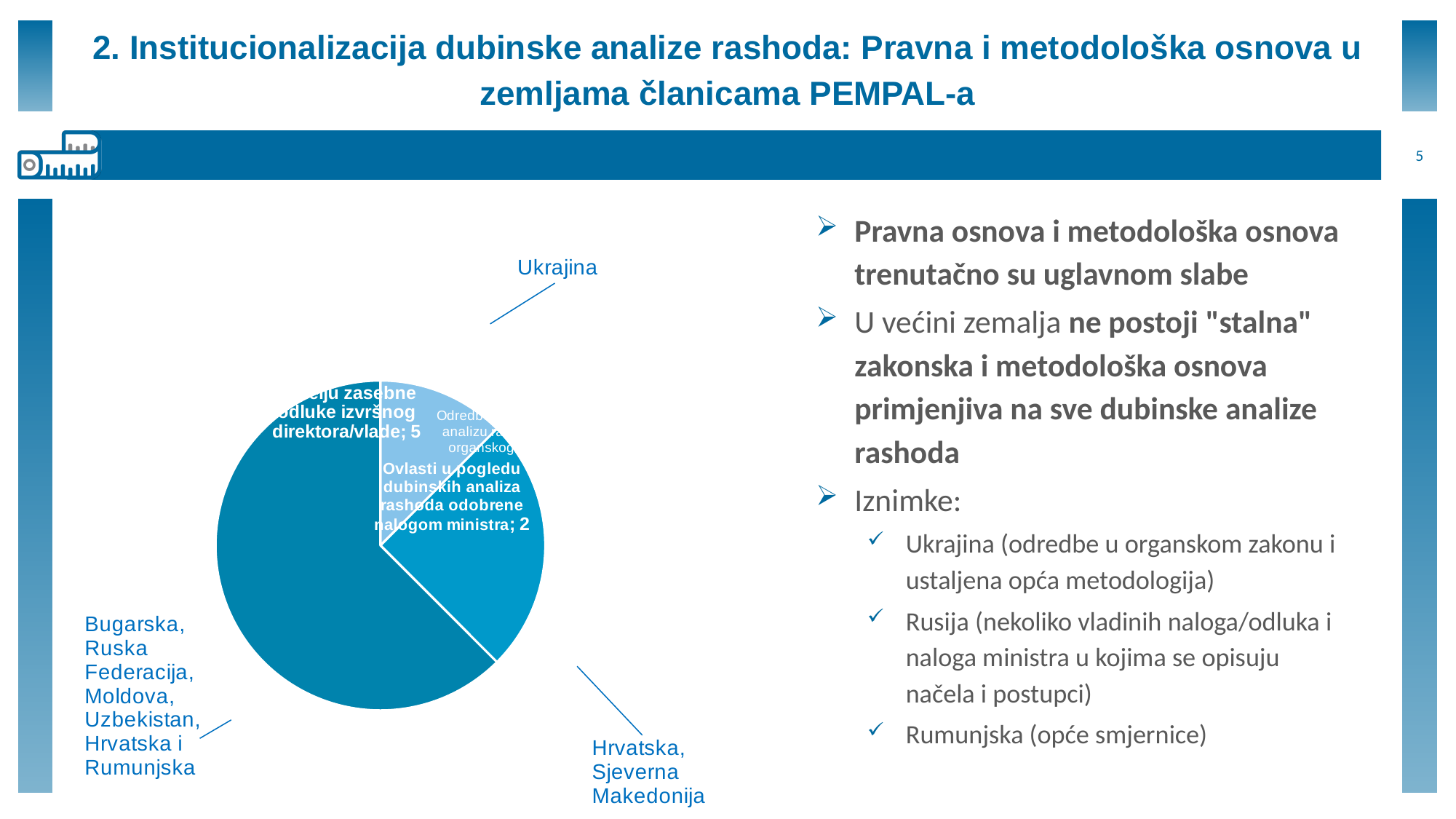

# 2. Institucionalizacija dubinske analize rashoda: Pravna i metodološka osnova u zemljama članicama PEMPAL-a
5
Pravna osnova i metodološka osnova trenutačno su uglavnom slabe
U većini zemalja ne postoji "stalna" zakonska i metodološka osnova primjenjiva na sve dubinske analize rashoda
Iznimke:
Ukrajina (odredbe u organskom zakonu i ustaljena opća metodologija)
Rusija (nekoliko vladinih naloga/odluka i naloga ministra u kojima se opisuju načela i postupci)
Rumunjska (opće smjernice)

### Chart

| Category |  |
|---|---|
| Specific law on SRs | 0.0 |
| Provision for SRs in the basic / organic budget law | 1.0 |
| SRs mandated in subsidiary legislation | 0.0 |
| Authority for SRs given by ministerial order  | 2.0 |
| Each SR initiated by a separate Chief Executive / Government decree / decision  | 5.0 |